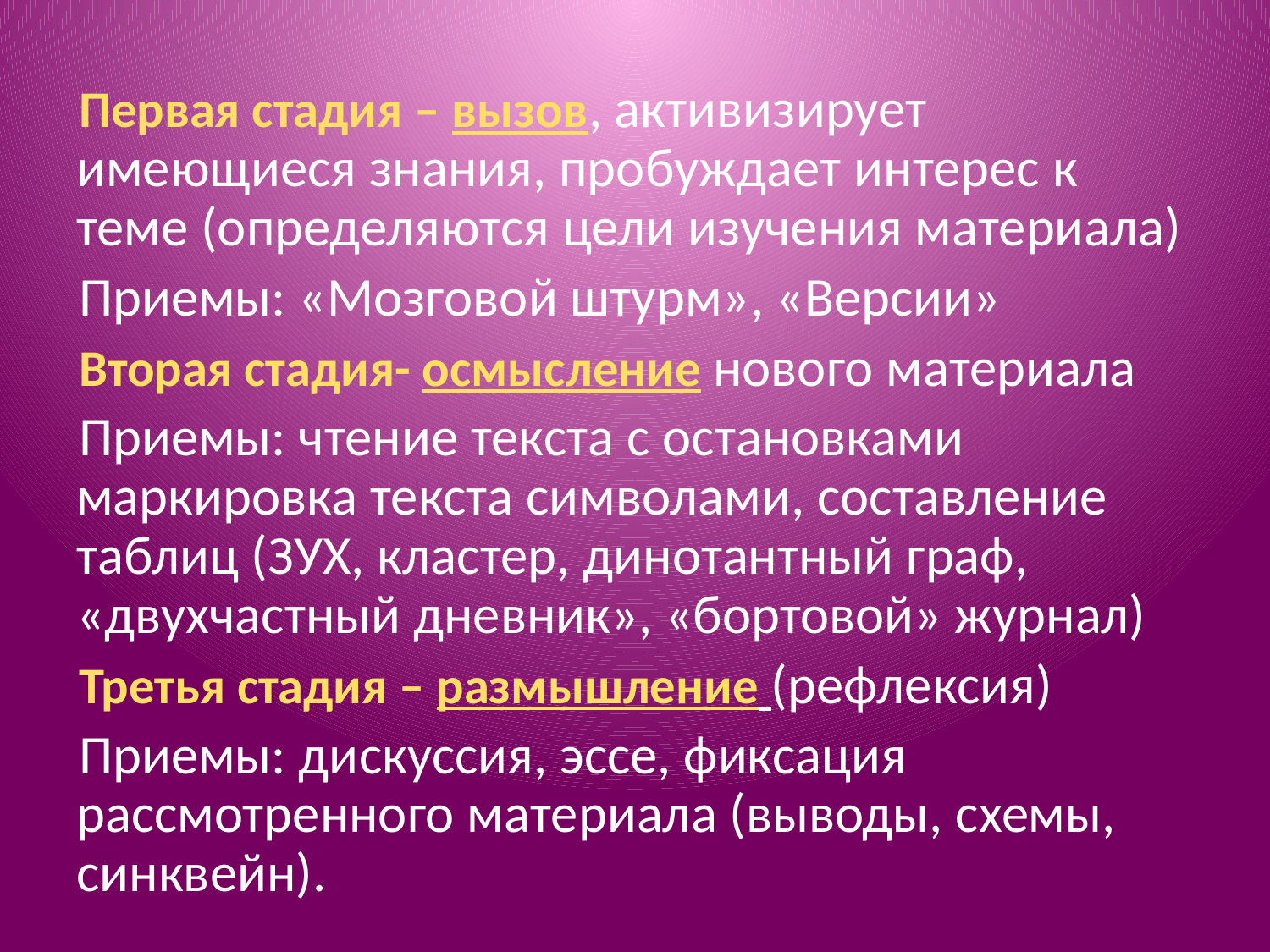

Первая стадия – вызов, активизирует имеющиеся знания, пробуждает интерес к теме (определяются цели изучения материала)
Приемы: «Мозговой штурм», «Версии»
Вторая стадия- осмысление нового материала
Приемы: чтение текста с остановками маркировка текста символами, составление таблиц (ЗУХ, кластер, динотантный граф, «двухчастный дневник», «бортовой» журнал)
Третья стадия – размышление (рефлексия)
Приемы: дискуссия, эссе, фиксация рассмотренного материала (выводы, схемы, синквейн).